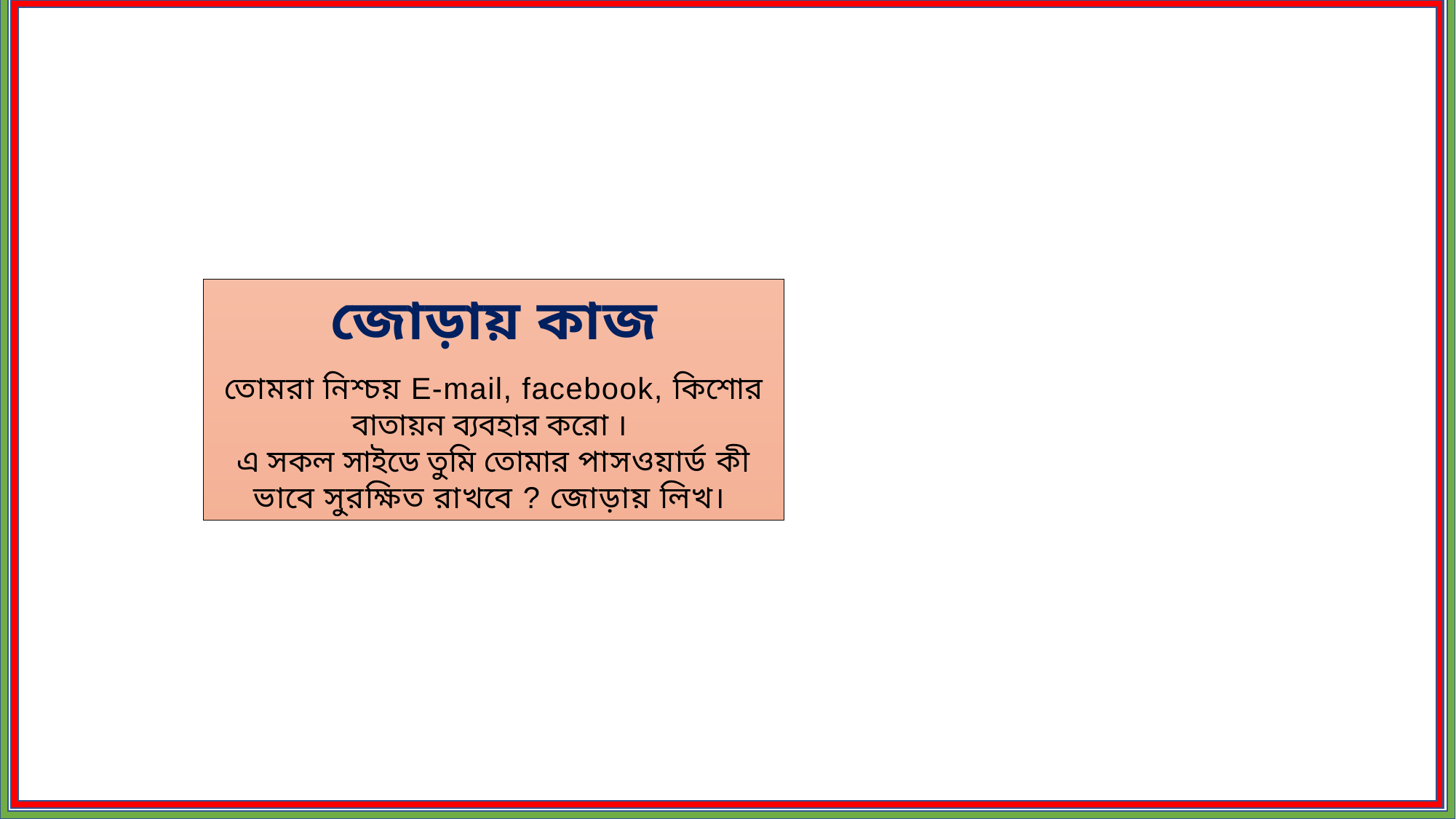

জোড়ায় কাজ

তোমরা নিশ্চয় E-mail, facebook, কিশোর বাতায়ন ব্যবহার করো ।
এ সকল সাইডে তুমি তোমার পাসওয়ার্ড কী ভাবে সুরক্ষিত রাখবে ? জোড়ায় লিখ।